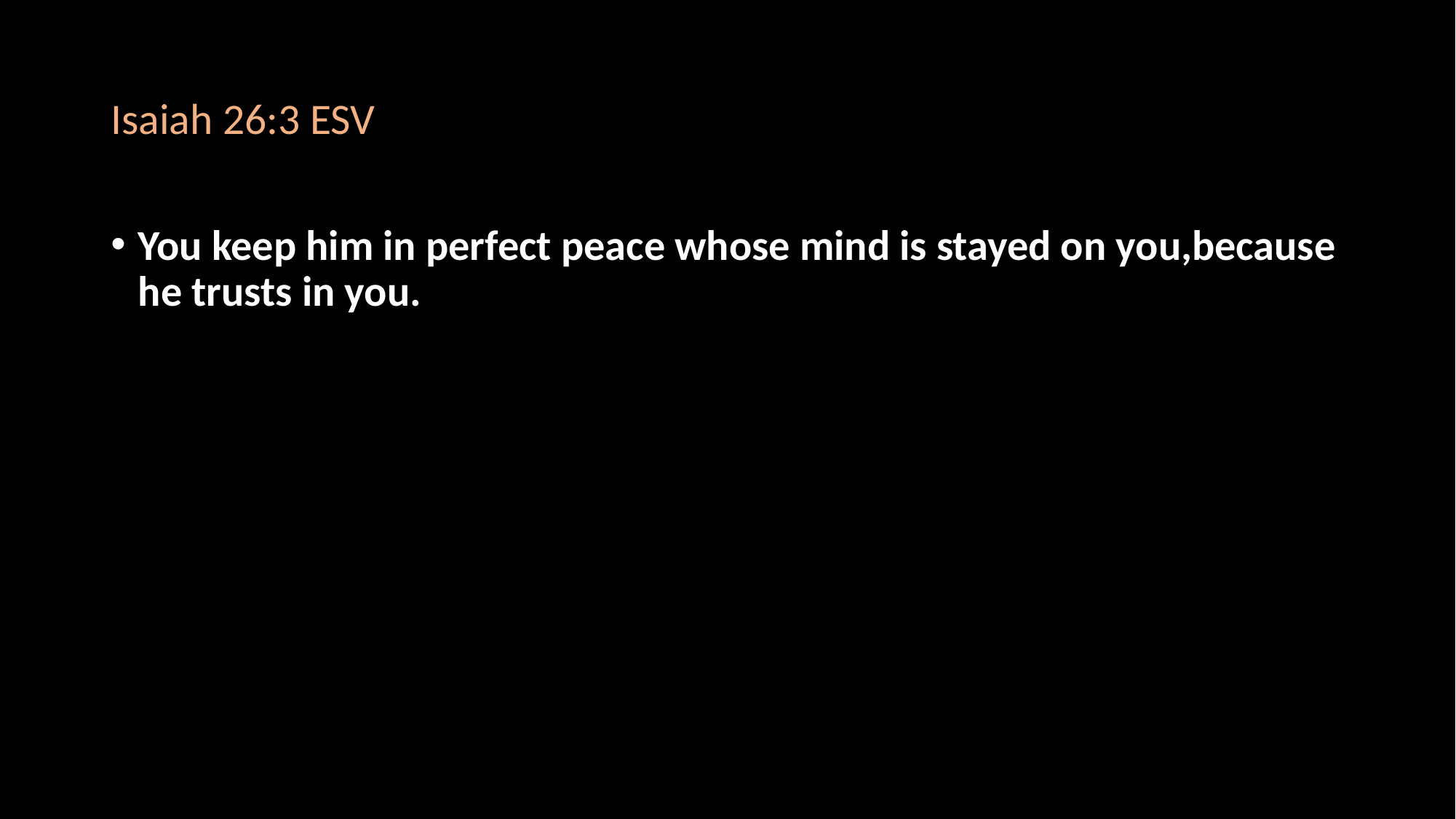

# Isaiah 26:3 ESV
You keep him in perfect peace whose mind is stayed on you,because he trusts in you.